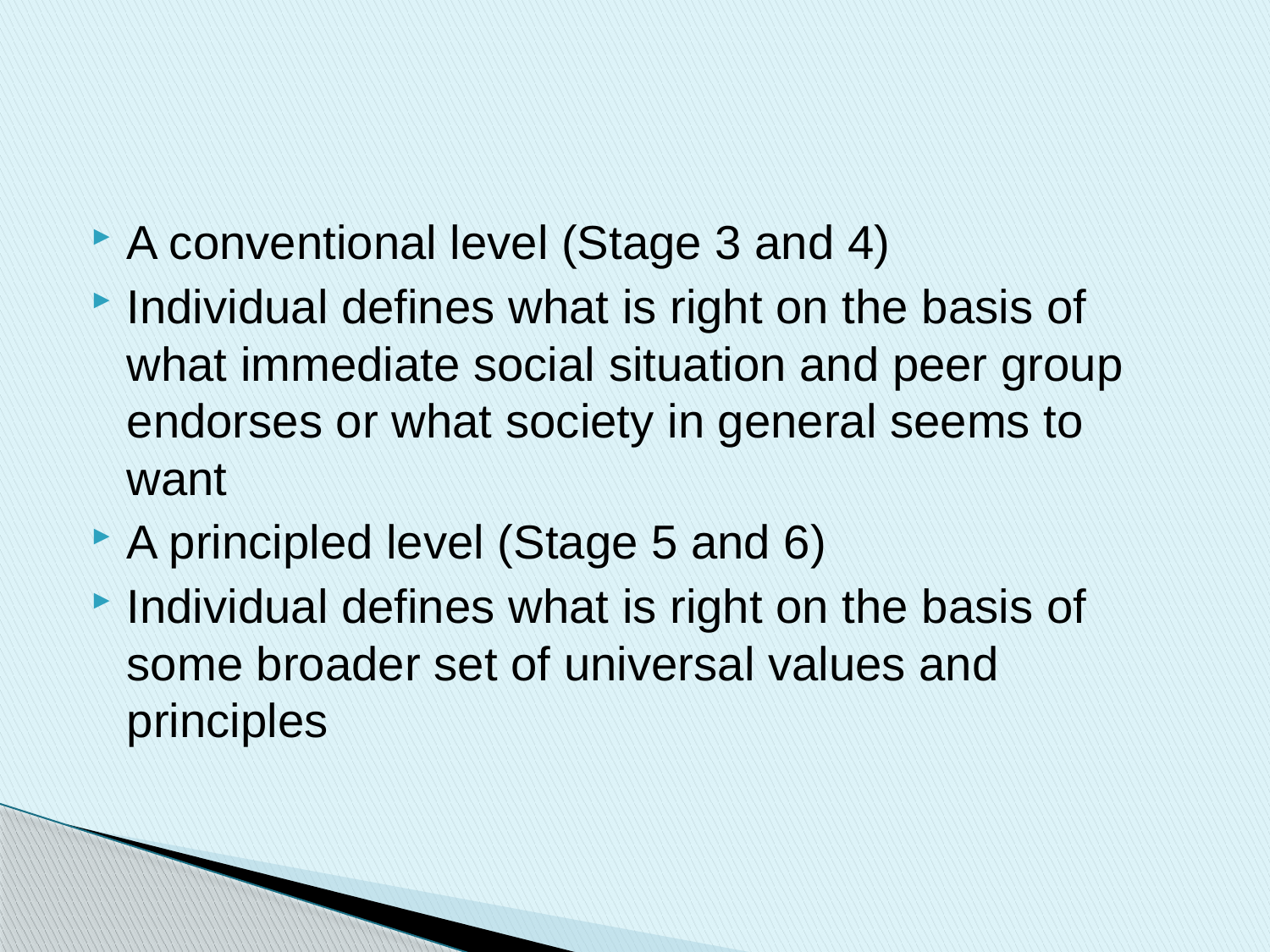

#
A conventional level (Stage 3 and 4)
Individual defines what is right on the basis of what immediate social situation and peer group endorses or what society in general seems to want
A principled level (Stage 5 and 6)
Individual defines what is right on the basis of some broader set of universal values and principles